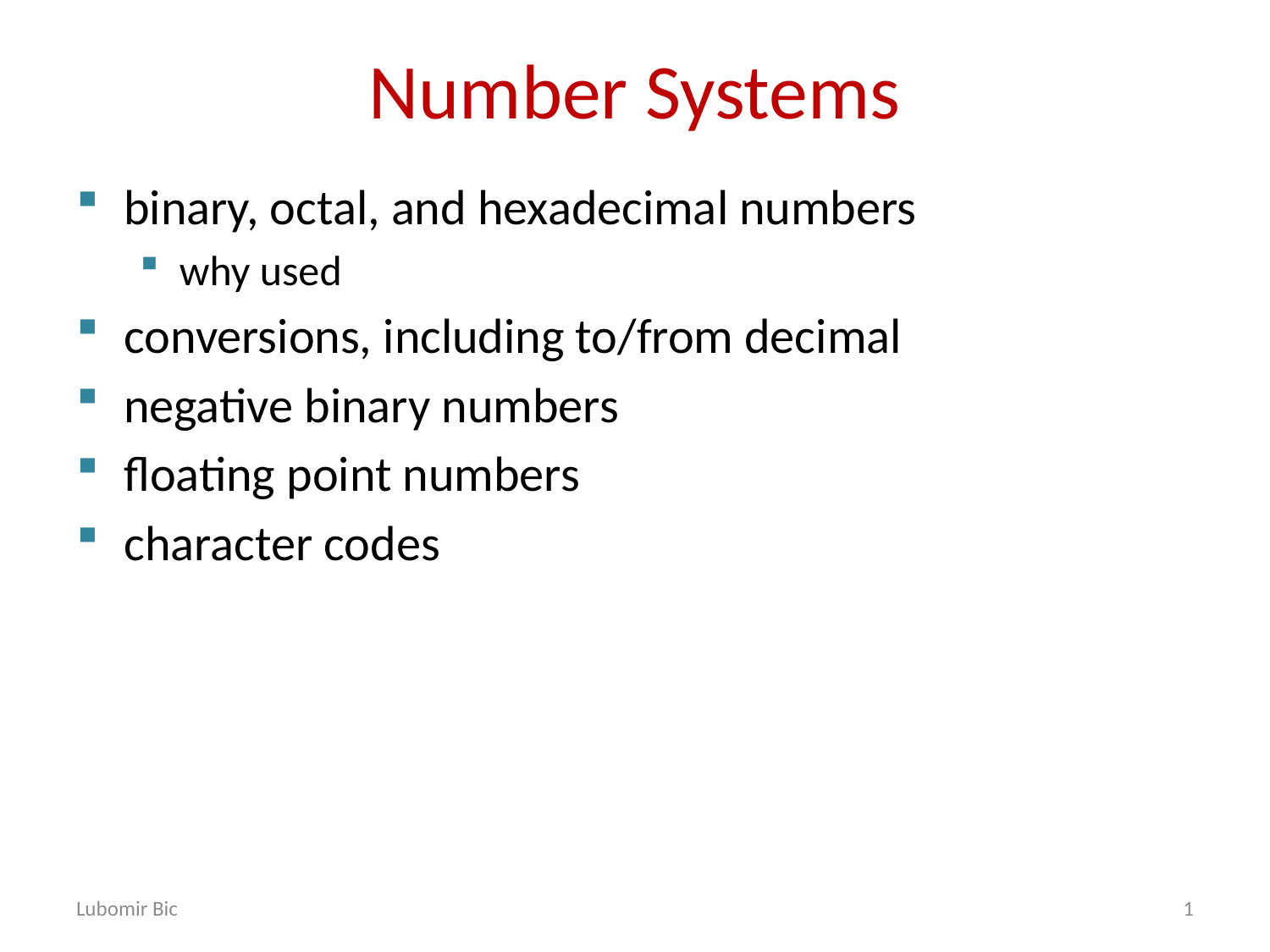

# Number Systems
binary, octal, and hexadecimal numbers
why used
conversions, including to/from decimal
negative binary numbers
floating point numbers
character codes
Lubomir Bic
1